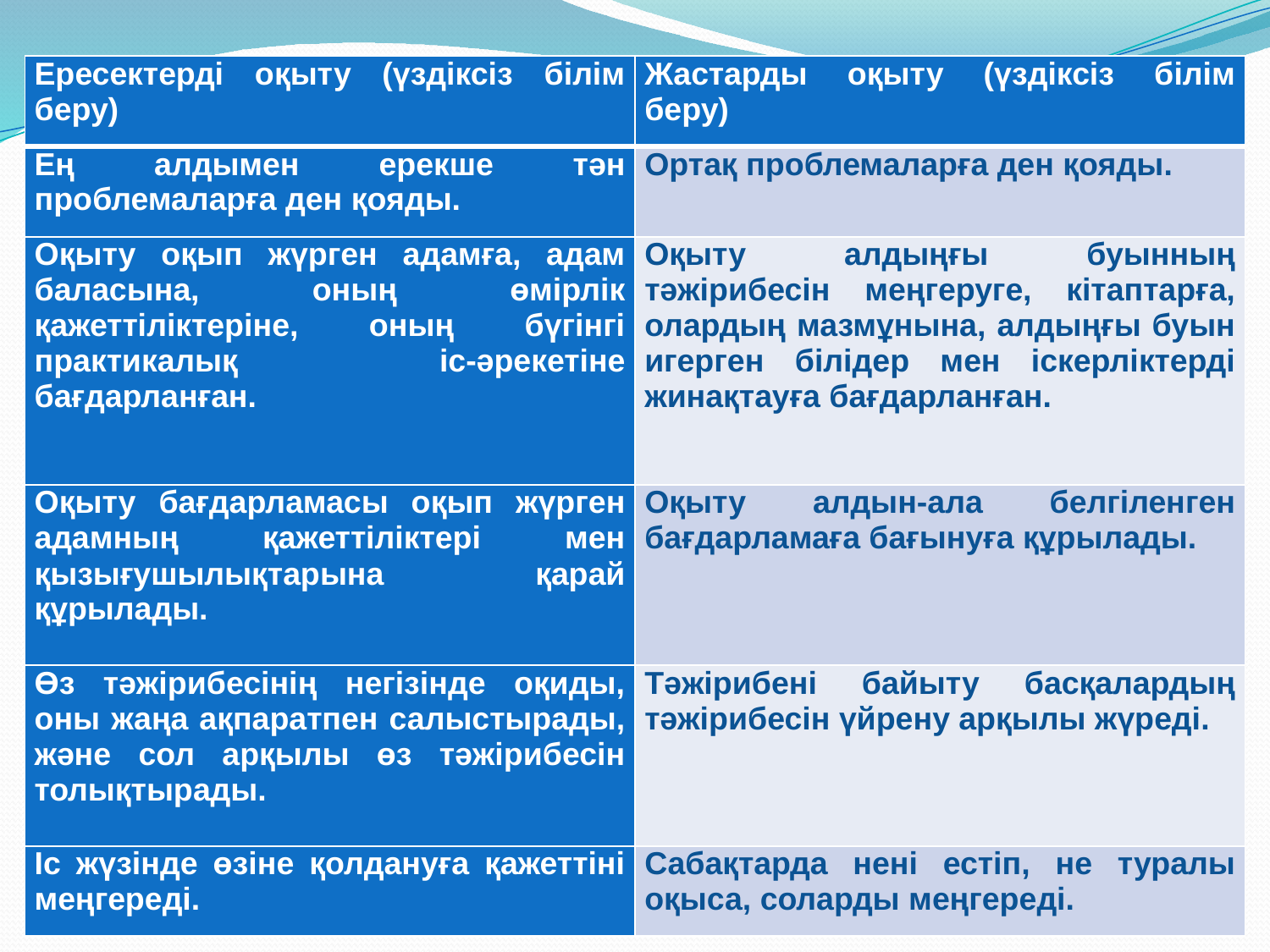

| Ересектерді оқыту (үздіксіз білім беру) | Жастарды оқыту (үздіксіз білім беру) |
| --- | --- |
| Ең алдымен ерекше тән проблемаларға ден қояды. | Ортақ проблемаларға ден қояды. |
| Оқыту оқып жүрген адамға, адам баласына, оның өмірлік қажеттіліктеріне, оның бүгінгі практикалық іс-әрекетіне бағдарланған. | Оқыту алдыңғы буынның тәжірибесін меңгеруге, кітаптарға, олардың мазмұнына, алдыңғы буын игерген білідер мен іскерліктерді жинақтауға бағдарланған. |
| Оқыту бағдарламасы оқып жүрген адамның қажеттіліктері мен қызығушылықтарына қарай құрылады. | Оқыту алдын-ала белгіленген бағдарламаға бағынуға құрылады. |
| Өз тәжірибесінің негізінде оқиды, оны жаңа ақпаратпен салыстырады, және сол арқылы өз тәжірибесін толықтырады. | Тәжірибені байыту басқалардың тәжірибесін үйрену арқылы жүреді. |
| Іс жүзінде өзіне қолдануға қажеттіні меңгереді. | Сабақтарда нені естіп, не туралы оқыса, соларды меңгереді. |